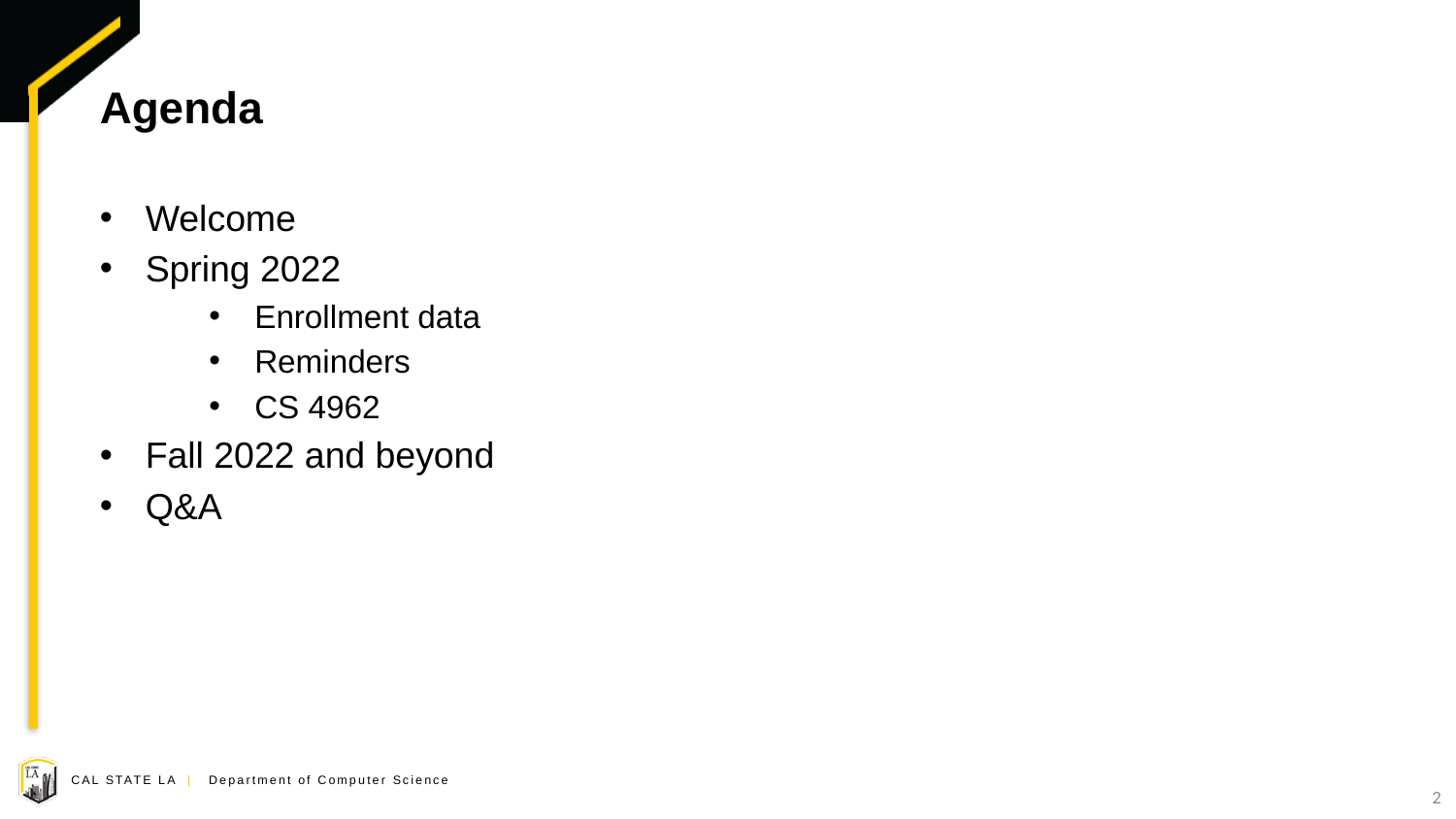

# Agenda
Welcome
Spring 2022
Enrollment data
Reminders
CS 4962
Fall 2022 and beyond
Q&A
2